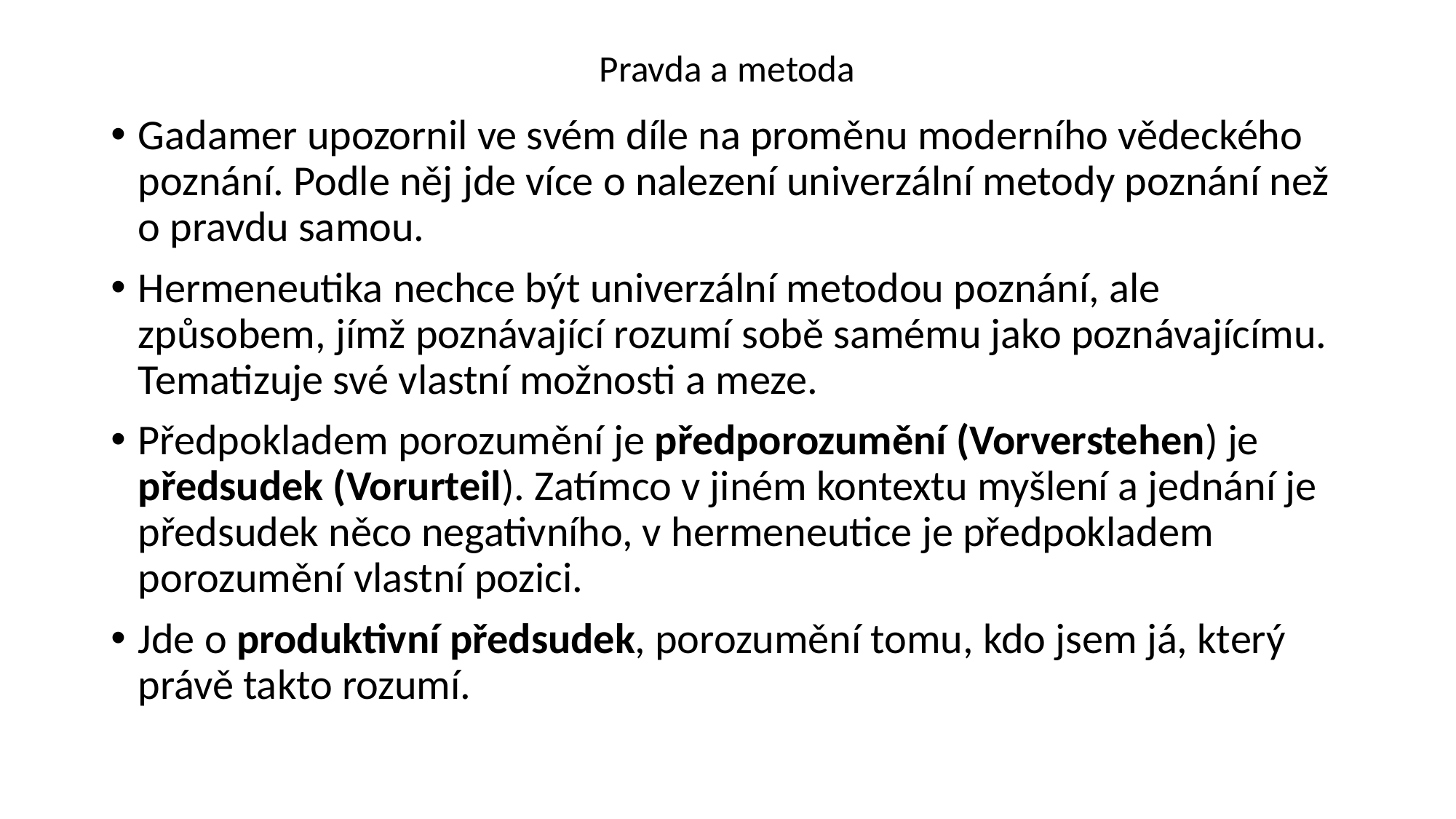

# Pravda a metoda
Gadamer upozornil ve svém díle na proměnu moderního vědeckého poznání. Podle něj jde více o nalezení univerzální metody poznání než o pravdu samou.
Hermeneutika nechce být univerzální metodou poznání, ale způsobem, jímž poznávající rozumí sobě samému jako poznávajícímu. Tematizuje své vlastní možnosti a meze.
Předpokladem porozumění je předporozumění (Vorverstehen) je předsudek (Vorurteil). Zatímco v jiném kontextu myšlení a jednání je předsudek něco negativního, v hermeneutice je předpokladem porozumění vlastní pozici.
Jde o produktivní předsudek, porozumění tomu, kdo jsem já, který právě takto rozumí.